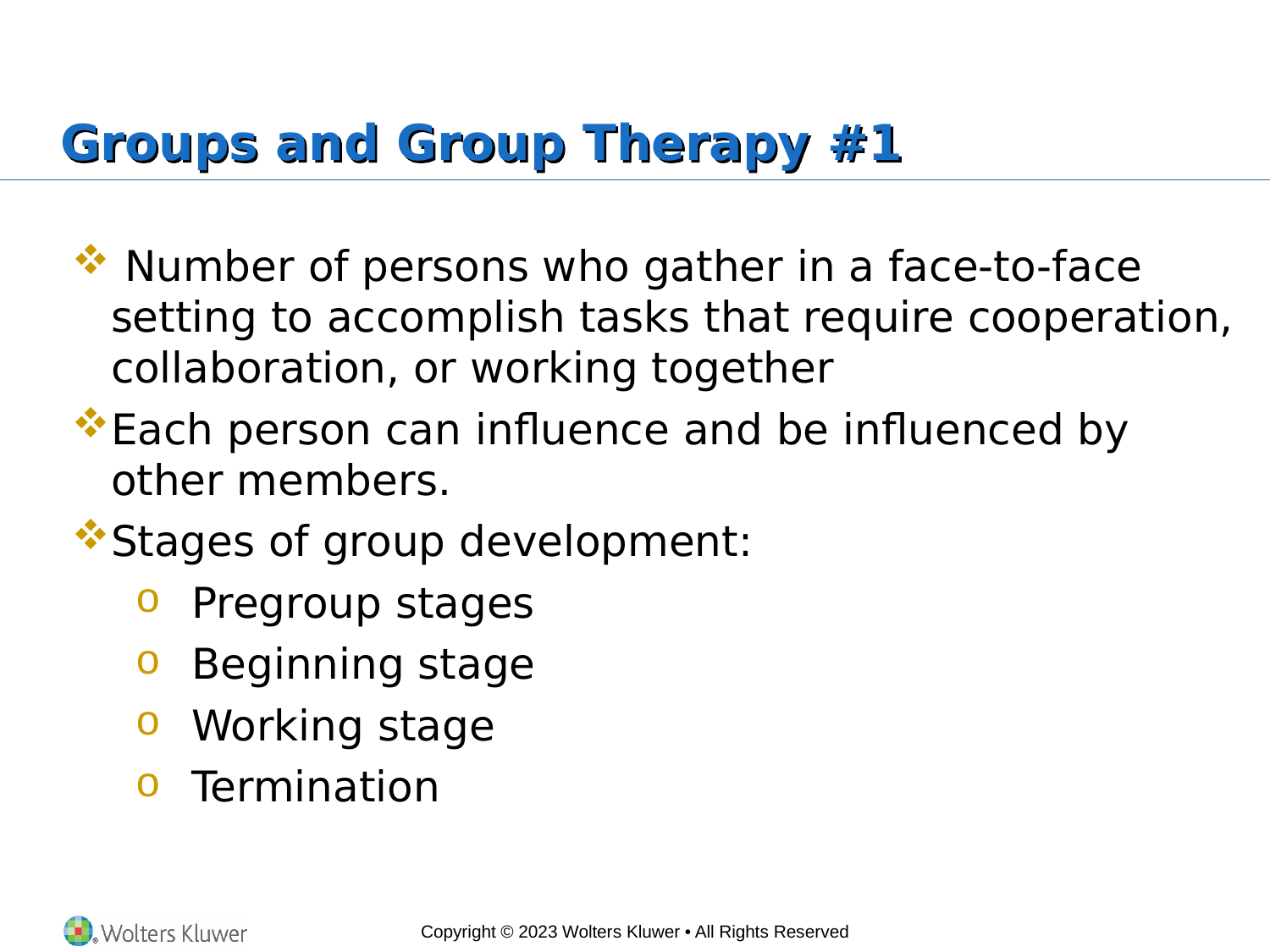

# Groups and Group Therapy #1
 Number of persons who gather in a face-to-face setting to accomplish tasks that require cooperation, collaboration, or working together
Each person can influence and be influenced by other members.
Stages of group development:
Pregroup stages
Beginning stage
Working stage
Termination